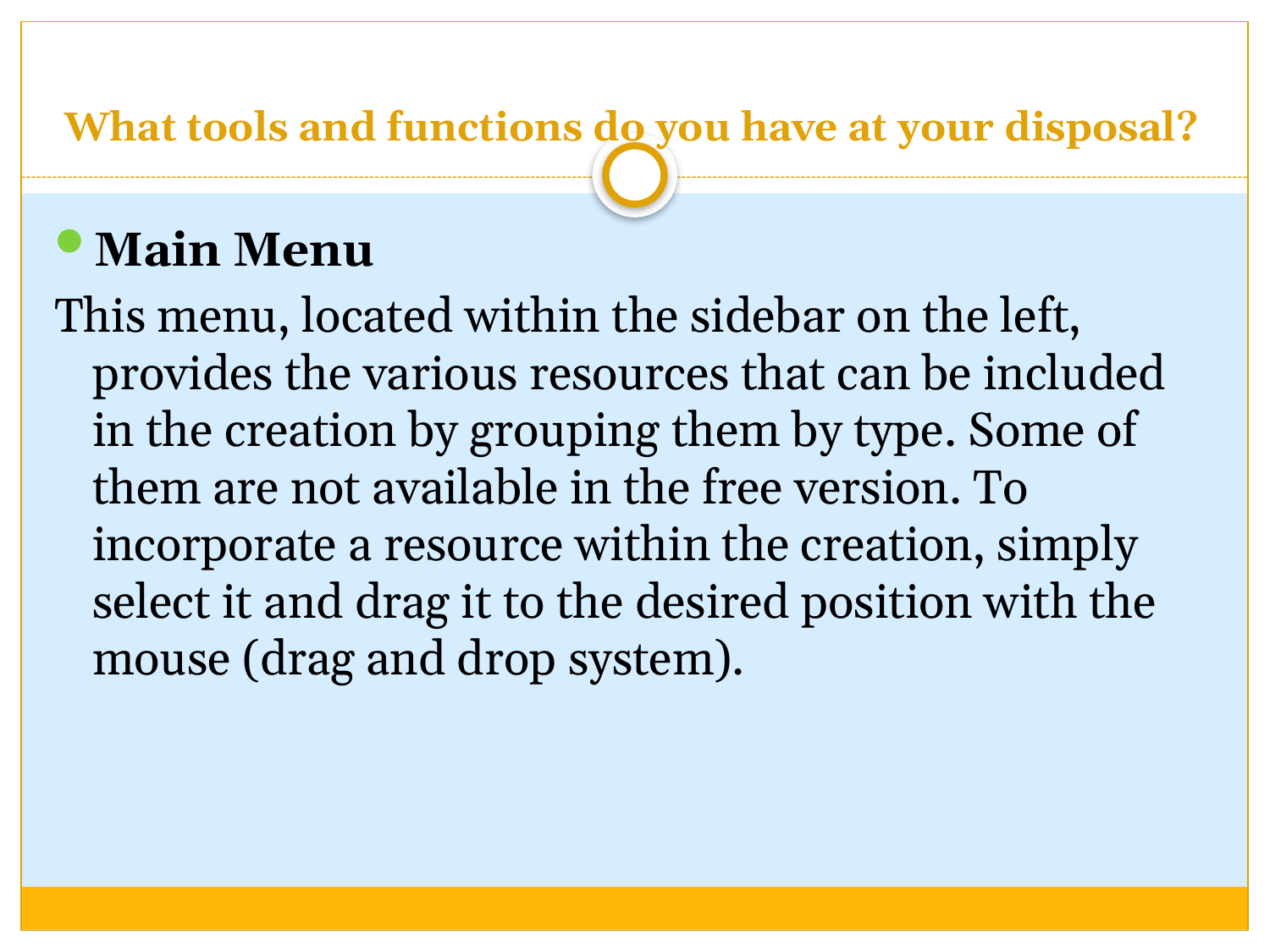

# What tools and functions do you have at your disposal?
Main Menu
This menu, located within the sidebar on the left, provides the various resources that can be included in the creation by grouping them by type. Some of them are not available in the free version. To incorporate a resource within the creation, simply select it and drag it to the desired position with the mouse (drag and drop system).